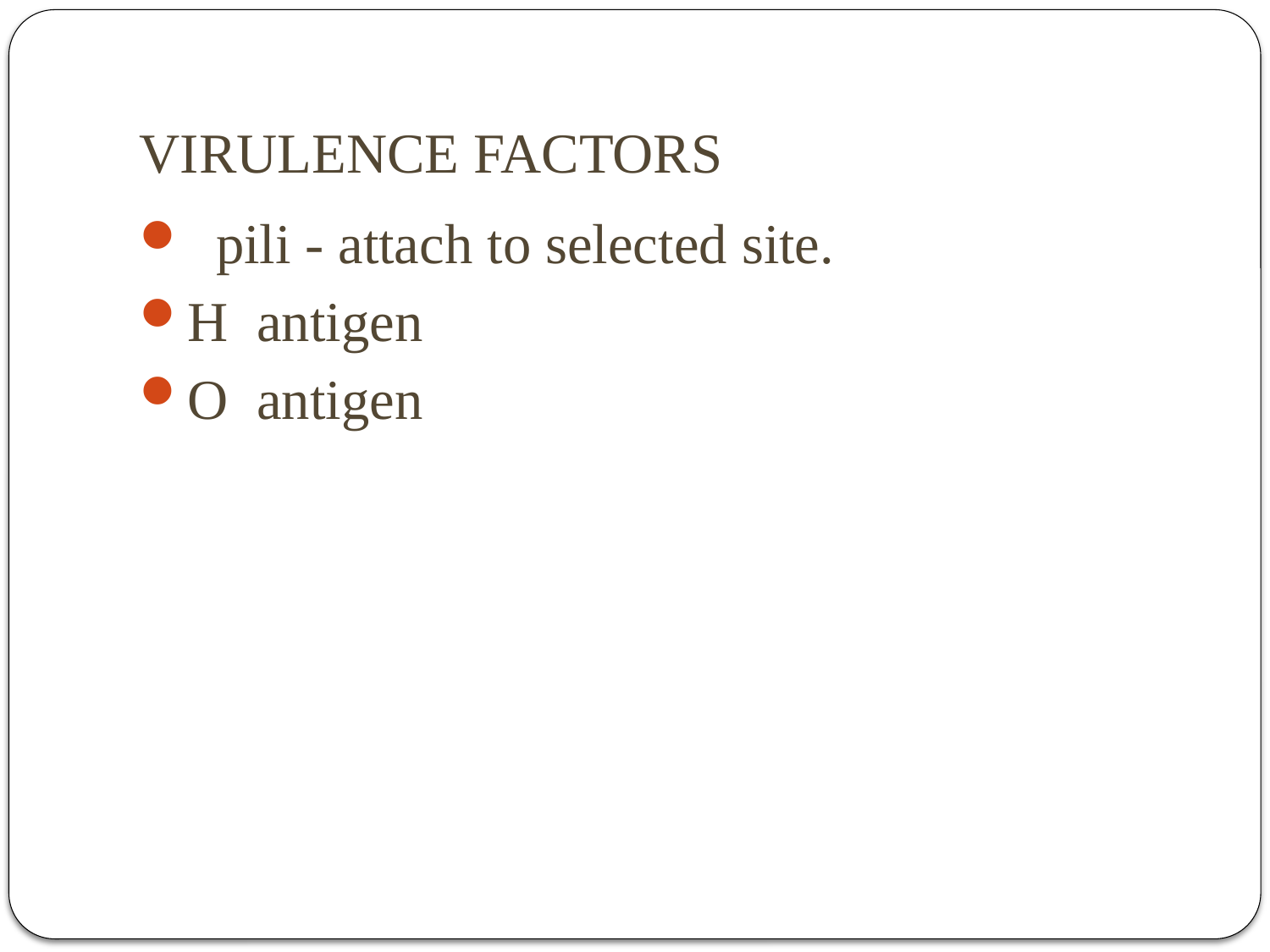

# VIRULENCE FACTORS
  pili - attach to selected site.
H  antigen
O  antigen